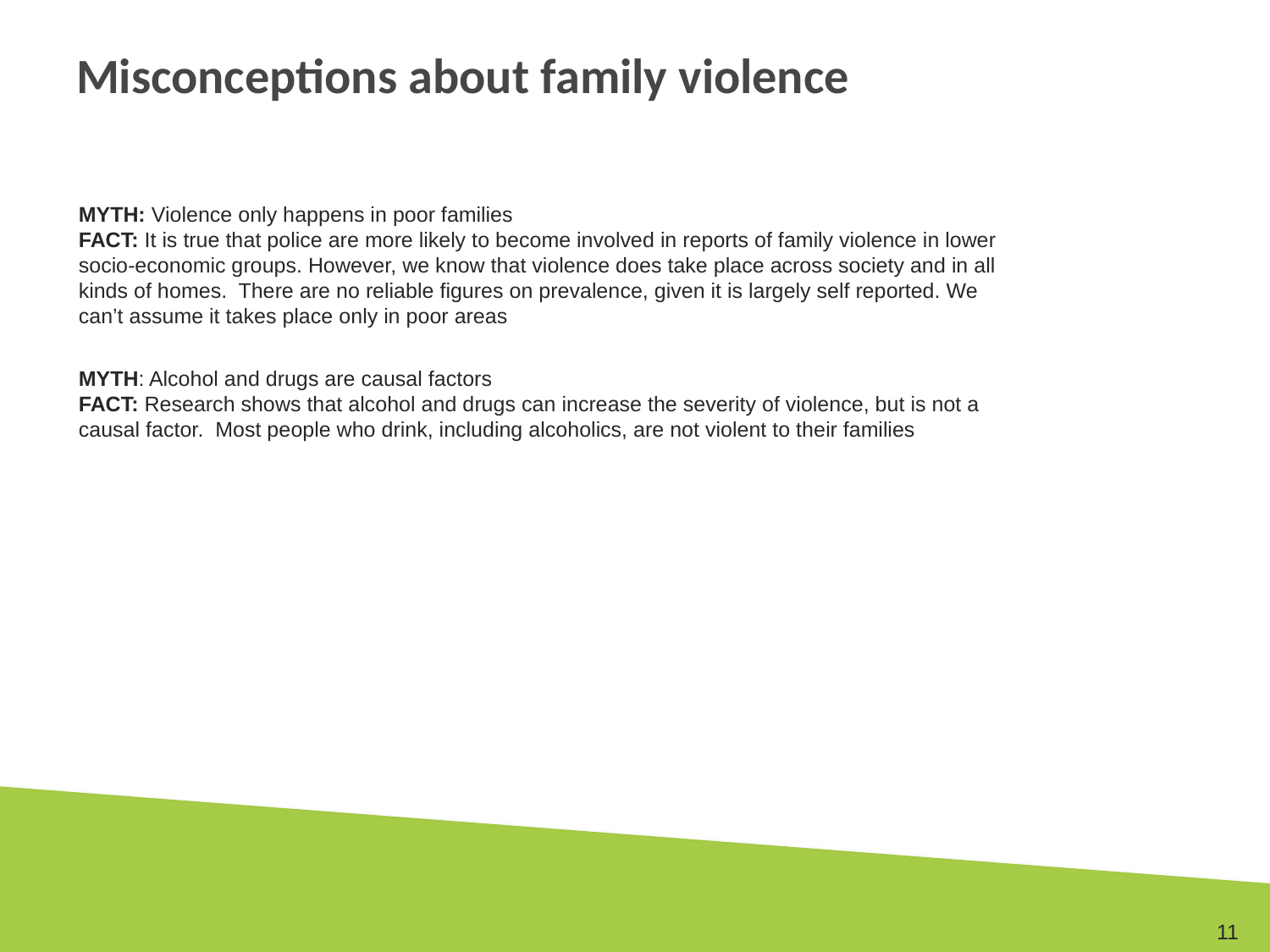

# Misconceptions about family violence
MYTH: Violence only happens in poor families
FACT: It is true that police are more likely to become involved in reports of family violence in lower socio-economic groups. However, we know that violence does take place across society and in all kinds of homes.  There are no reliable figures on prevalence, given it is largely self reported. We can’t assume it takes place only in poor areas

MYTH: Alcohol and drugs are causal factors
FACT: Research shows that alcohol and drugs can increase the severity of violence, but is not a causal factor.  Most people who drink, including alcoholics, are not violent to their families

11